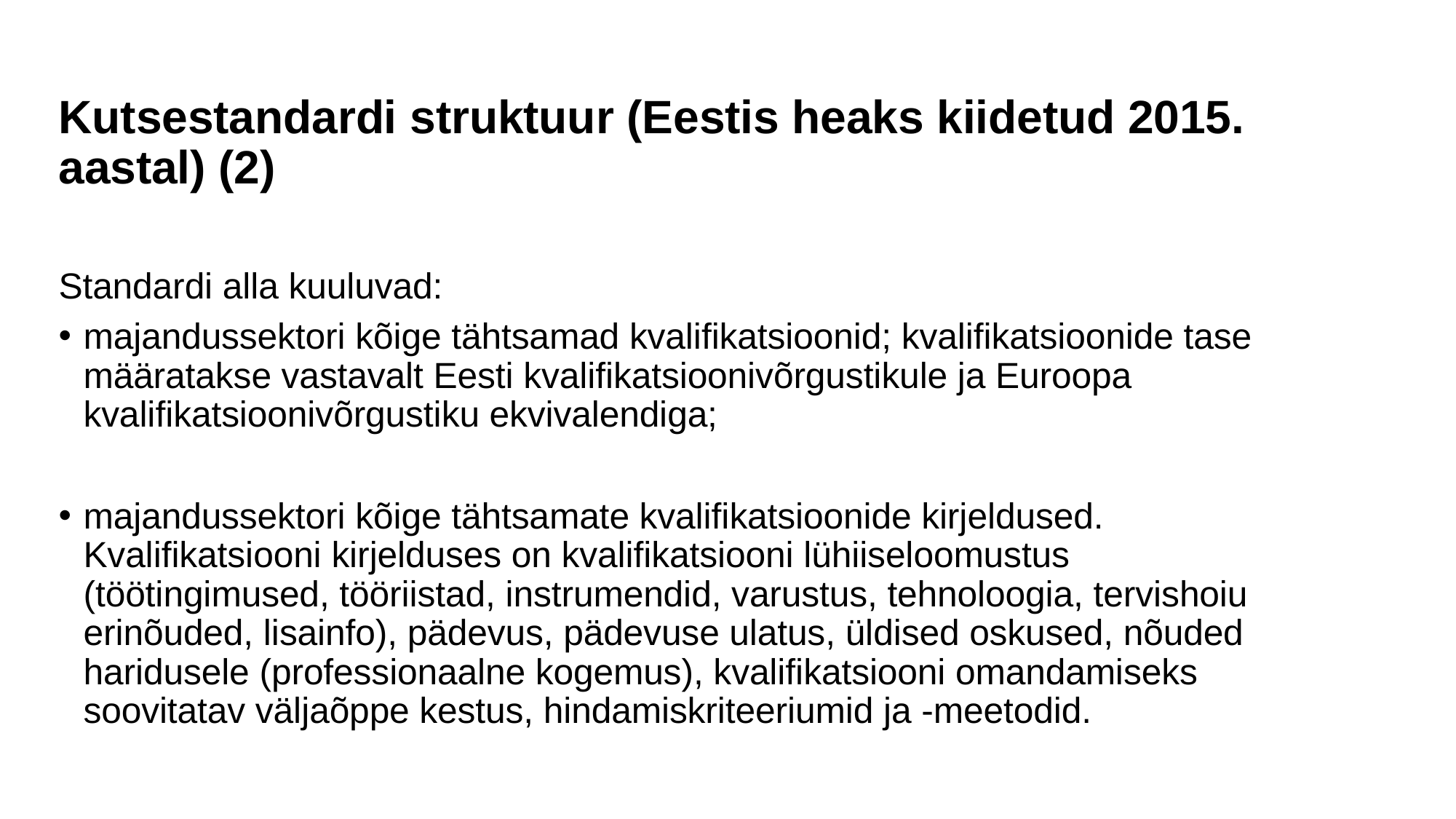

Kutsestandardi struktuur (Eestis heaks kiidetud 2015. aastal) (2)

Standardi alla kuuluvad:
majandussektori kõige tähtsamad kvalifikatsioonid; kvalifikatsioonide tase määratakse vastavalt Eesti kvalifikatsioonivõrgustikule ja Euroopa kvalifikatsioonivõrgustiku ekvivalendiga;

majandussektori kõige tähtsamate kvalifikatsioonide kirjeldused. Kvalifikatsiooni kirjelduses on kvalifikatsiooni lühiiseloomustus (töötingimused, tööriistad, instrumendid, varustus, tehnoloogia, tervishoiu erinõuded, lisainfo), pädevus, pädevuse ulatus, üldised oskused, nõuded haridusele (professionaalne kogemus), kvalifikatsiooni omandamiseks soovitatav väljaõppe kestus, hindamiskriteeriumid ja -meetodid.